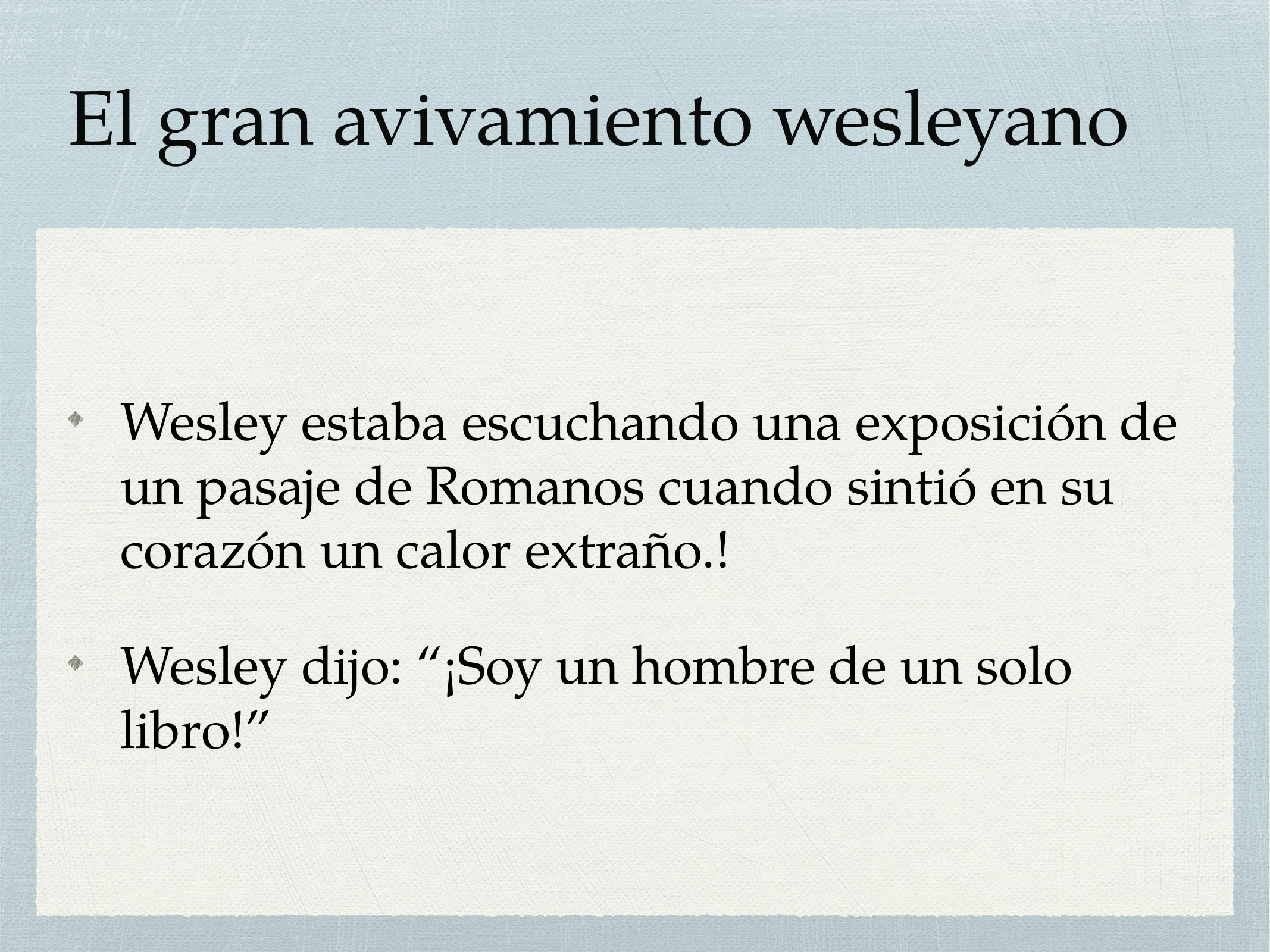

# El gran avivamiento wesleyano
Wesley estaba escuchando una exposición de un pasaje de Romanos cuando sintió en su corazón un calor extraño.!
Wesley dijo: “¡Soy un hombre de un solo libro!”